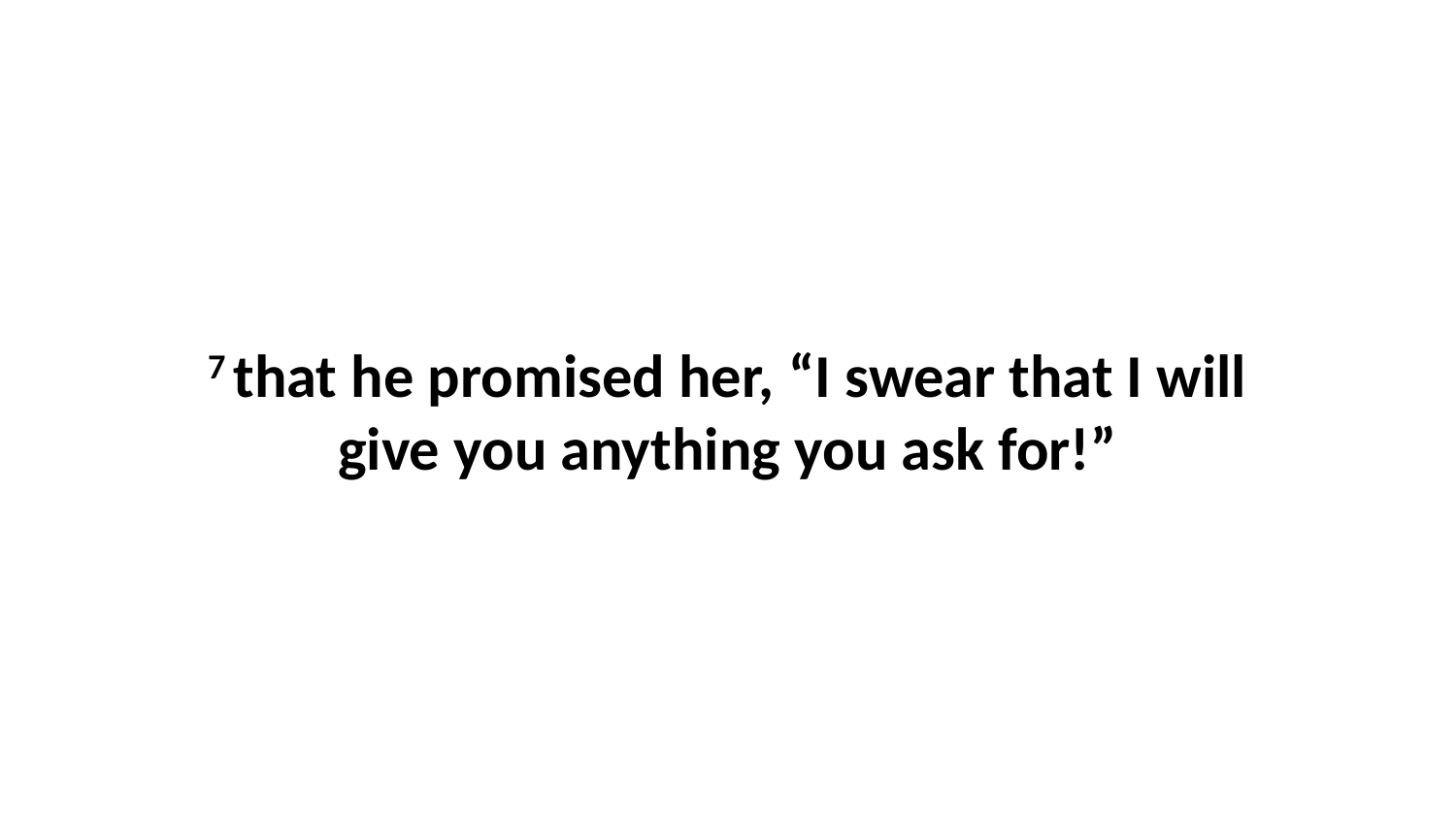

7 that he promised her, “I swear that I will give you anything you ask for!”